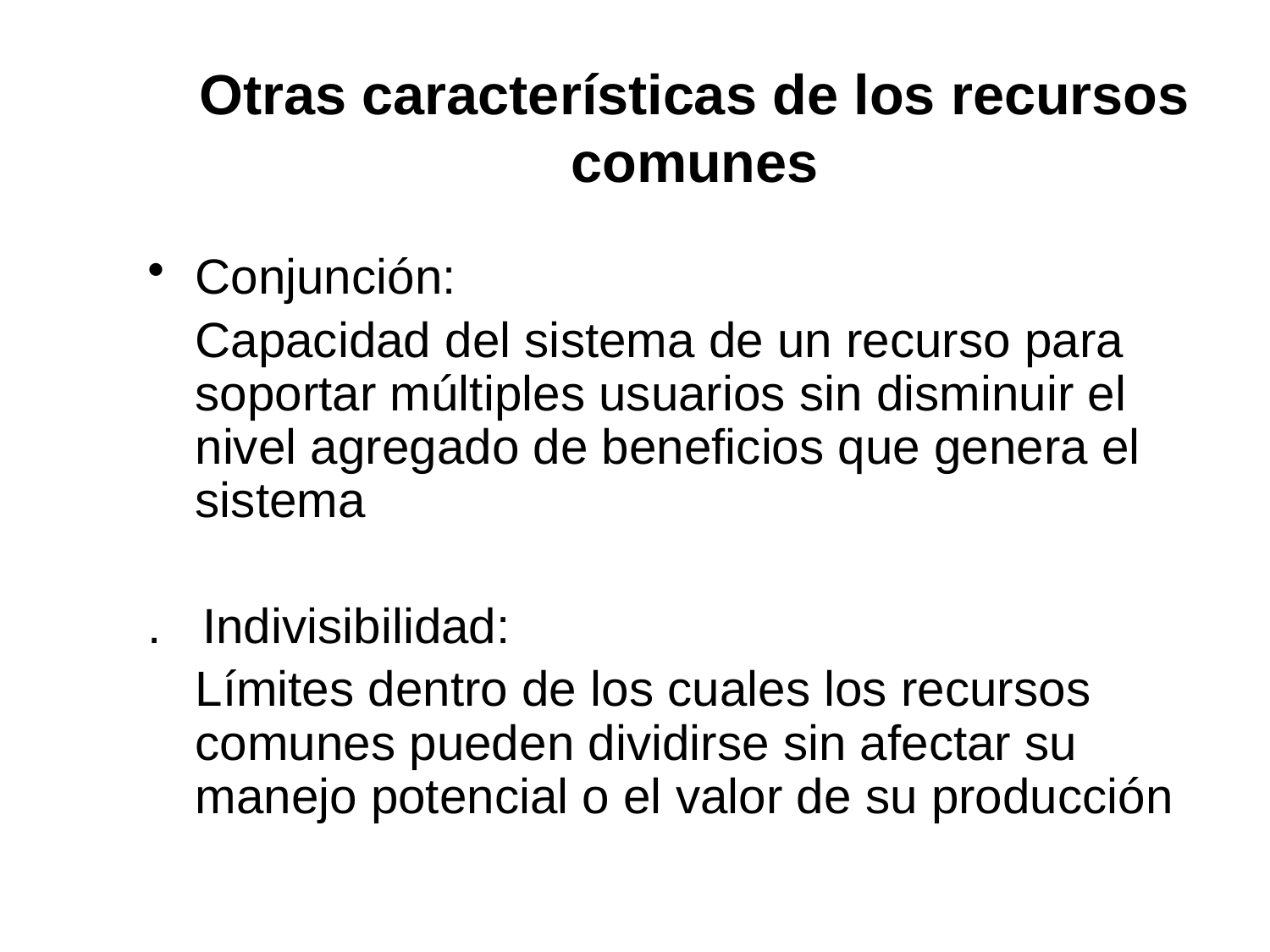

# Otras características de los recursos comunes
Conjunción:
	Capacidad del sistema de un recurso para soportar múltiples usuarios sin disminuir el nivel agregado de beneficios que genera el sistema

.   Indivisibilidad:
	Límites dentro de los cuales los recursos comunes pueden dividirse sin afectar su manejo potencial o el valor de su producción